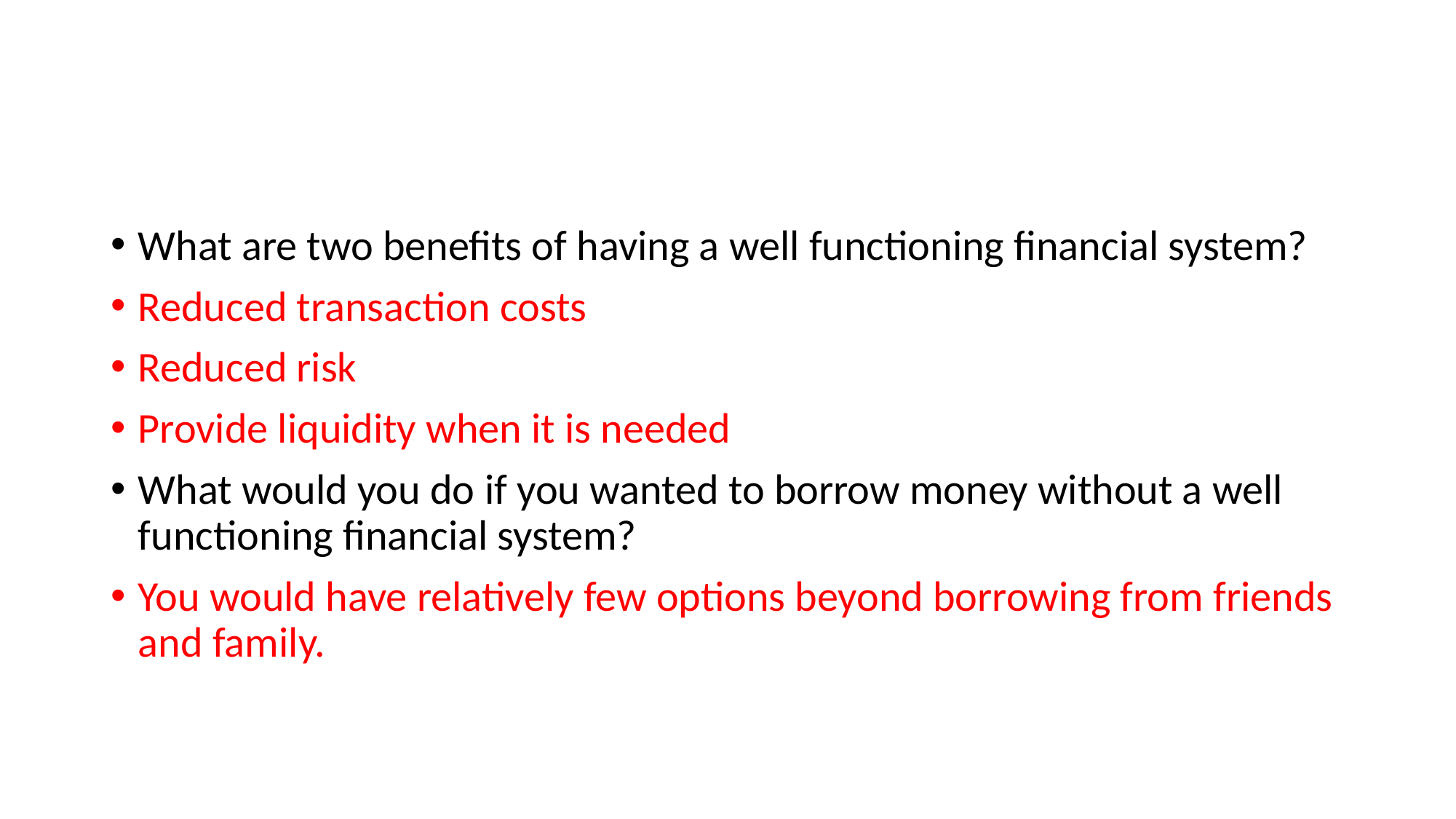

#
What are two benefits of having a well functioning financial system?
Reduced transaction costs
Reduced risk
Provide liquidity when it is needed
What would you do if you wanted to borrow money without a well functioning financial system?
You would have relatively few options beyond borrowing from friends and family.